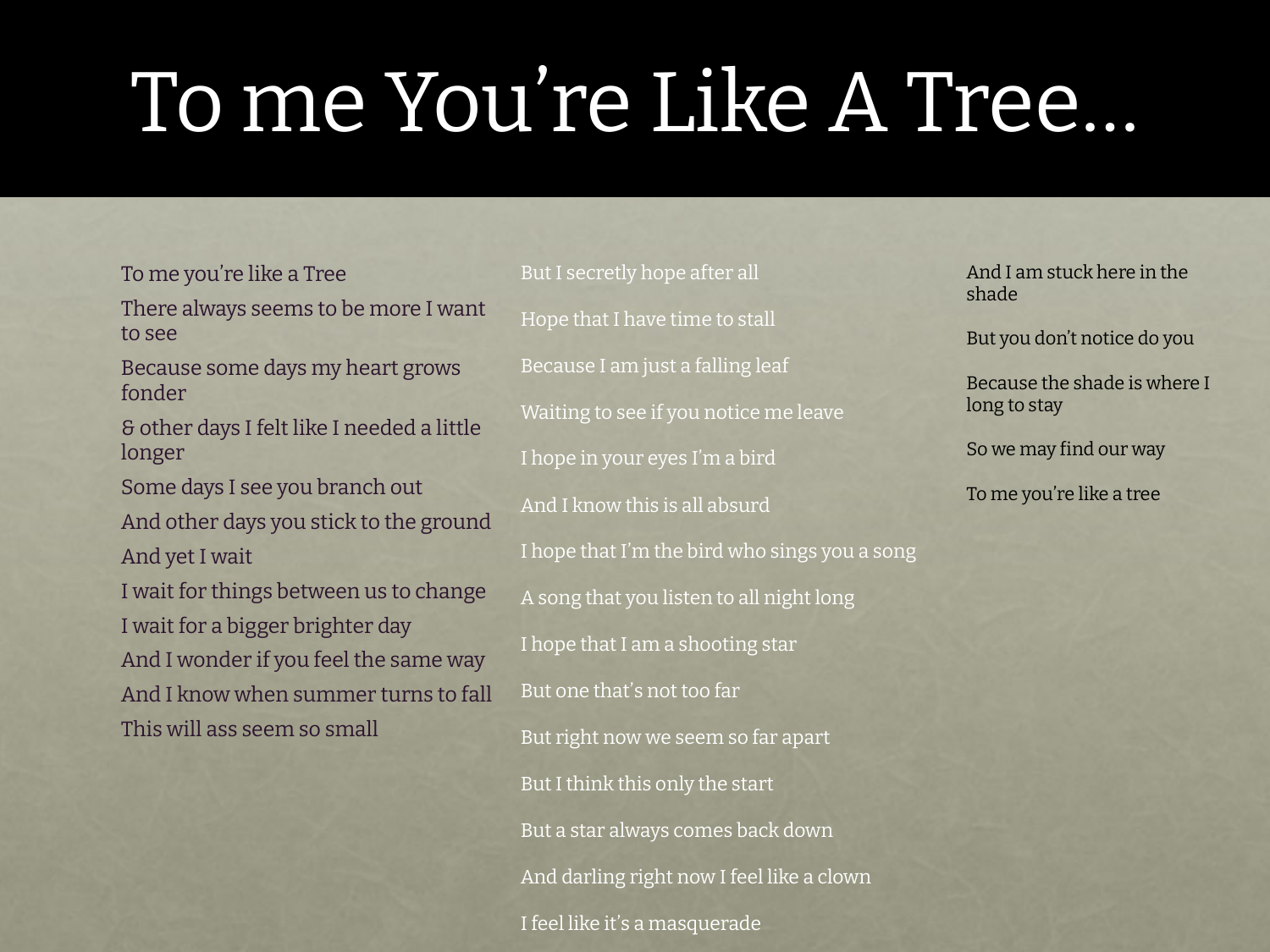

# To me You’re Like A Tree…
To me you’re like a Tree
There always seems to be more I want to see
Because some days my heart grows fonder
& other days I felt like I needed a little longer
Some days I see you branch out
And other days you stick to the ground
And yet I wait
I wait for things between us to change
I wait for a bigger brighter day
And I wonder if you feel the same way
And I know when summer turns to fall
This will ass seem so small

But I secretly hope after all

Hope that I have time to stall

Because I am just a falling leaf

Waiting to see if you notice me leave

I hope in your eyes I’m a bird

And I know this is all absurd

I hope that I’m the bird who sings you a song

A song that you listen to all night long

I hope that I am a shooting star

But one that’s not too far

But right now we seem so far apart

But I think this only the start

But a star always comes back down

And darling right now I feel like a clown

I feel like it’s a masquerade
And I am stuck here in the shade

But you don’t notice do you

Because the shade is where I long to stay

So we may find our way

To me you’re like a tree